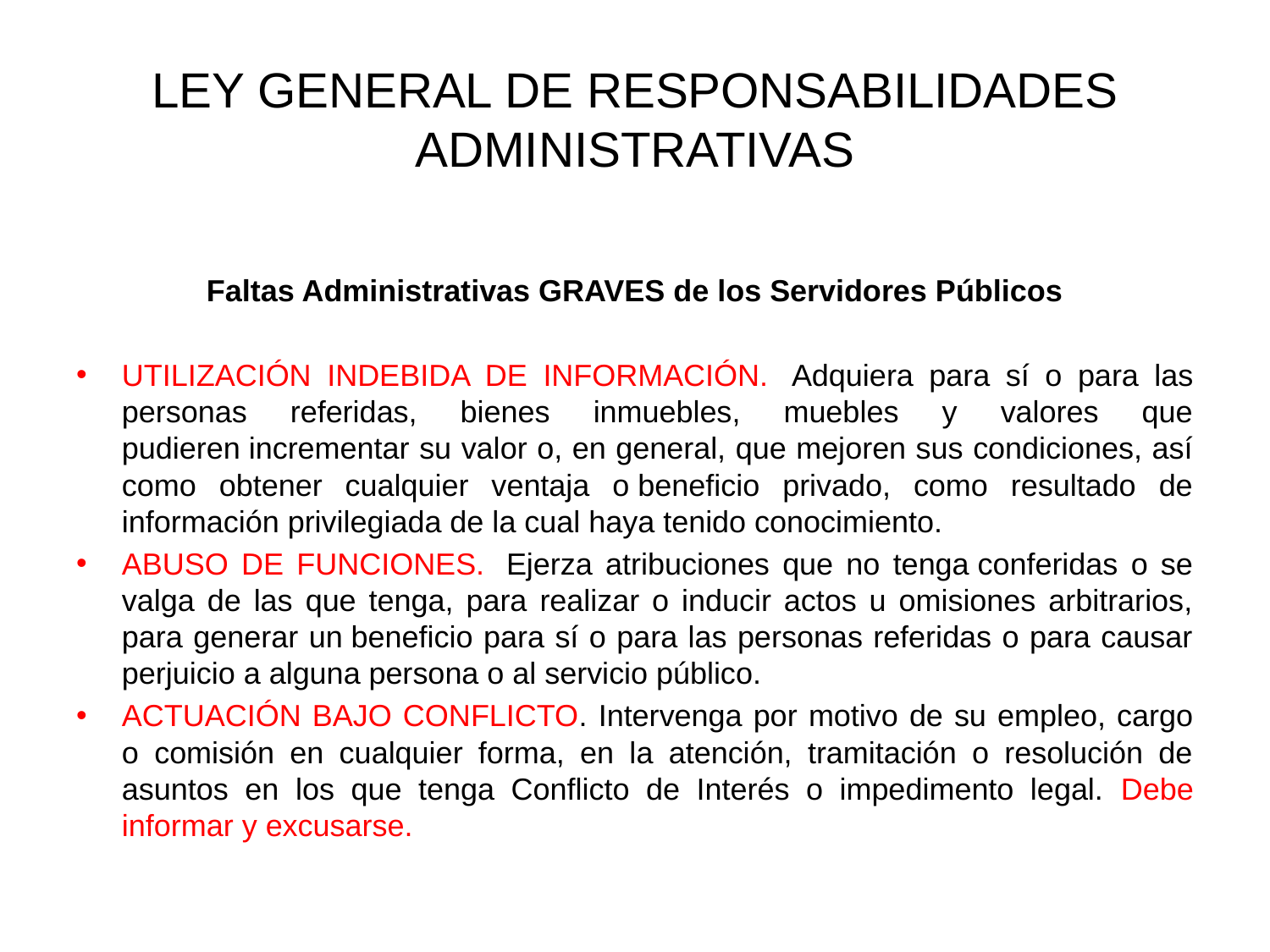

# LEY GENERAL DE RESPONSABILIDADES ADMINISTRATIVAS

Faltas Administrativas GRAVES de los Servidores Públicos

UTILIZACIÓN INDEBIDA DE INFORMACIÓN.  Adquiera para sí o para las personas referidas, bienes inmuebles, muebles y valores que pudieren incrementar su valor o, en general, que mejoren sus condiciones, así como obtener cualquier ventaja o beneficio privado, como resultado de información privilegiada de la cual haya tenido conocimiento.
ABUSO DE FUNCIONES.  Ejerza atribuciones que no tenga conferidas o se valga de las que tenga, para realizar o inducir actos u omisiones arbitrarios, para generar un beneficio para sí o para las personas referidas o para causar perjuicio a alguna persona o al servicio público.
ACTUACIÓN BAJO CONFLICTO. Intervenga por motivo de su empleo, cargo o comisión en cualquier forma, en la atención, tramitación o resolución de asuntos en los que tenga Conflicto de Interés o impedimento legal. Debe informar y excusarse.